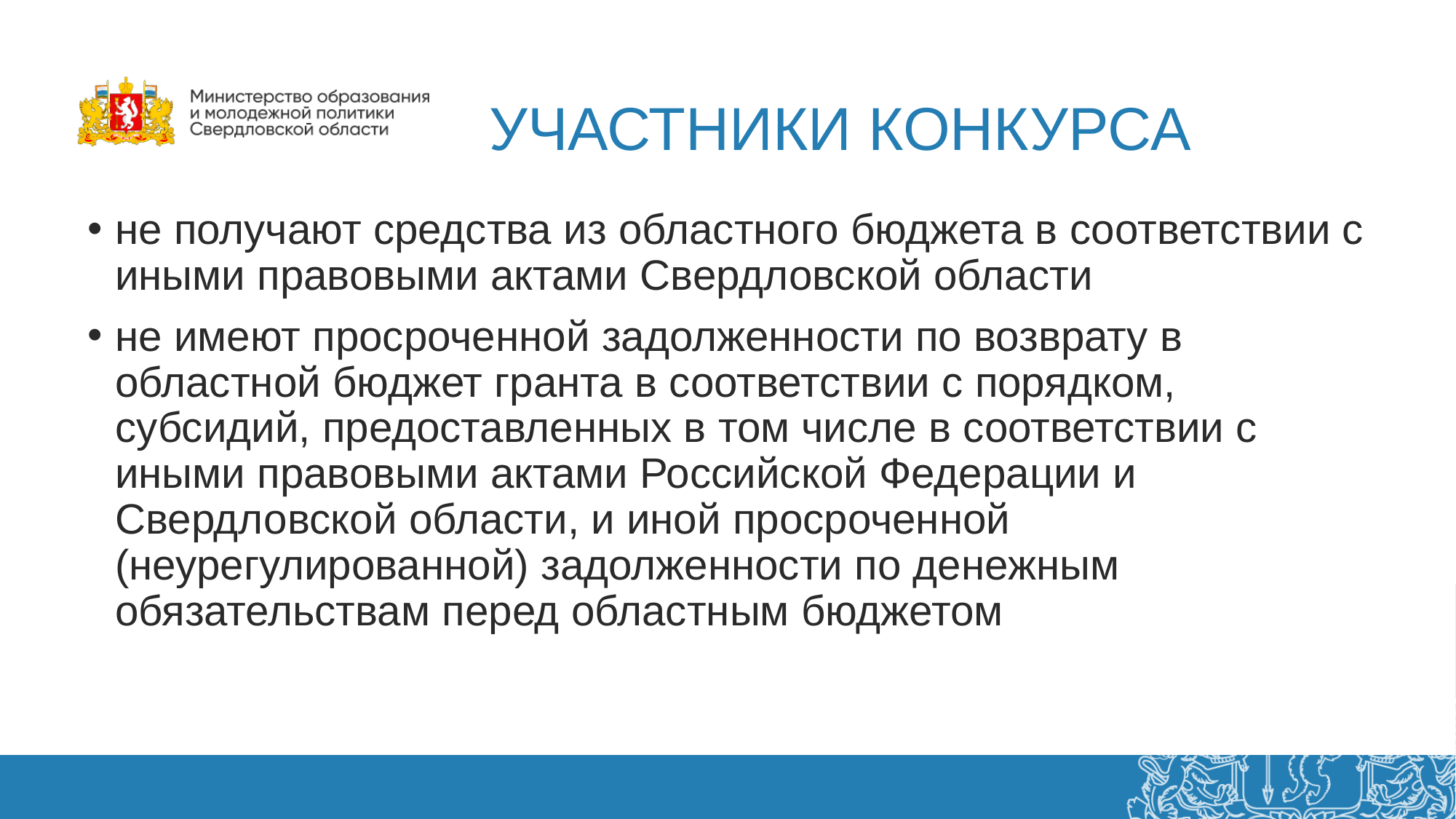

# УЧАСТНИКИ КОНКУРСА
не получают средства из областного бюджета в соответствии с иными правовыми актами Свердловской области
не имеют просроченной задолженности по возврату в областной бюджет гранта в соответствии с порядком, субсидий, предоставленных в том числе в соответствии с иными правовыми актами Российской Федерации и Свердловской области, и иной просроченной (неурегулированной) задолженности по денежным обязательствам перед областным бюджетом